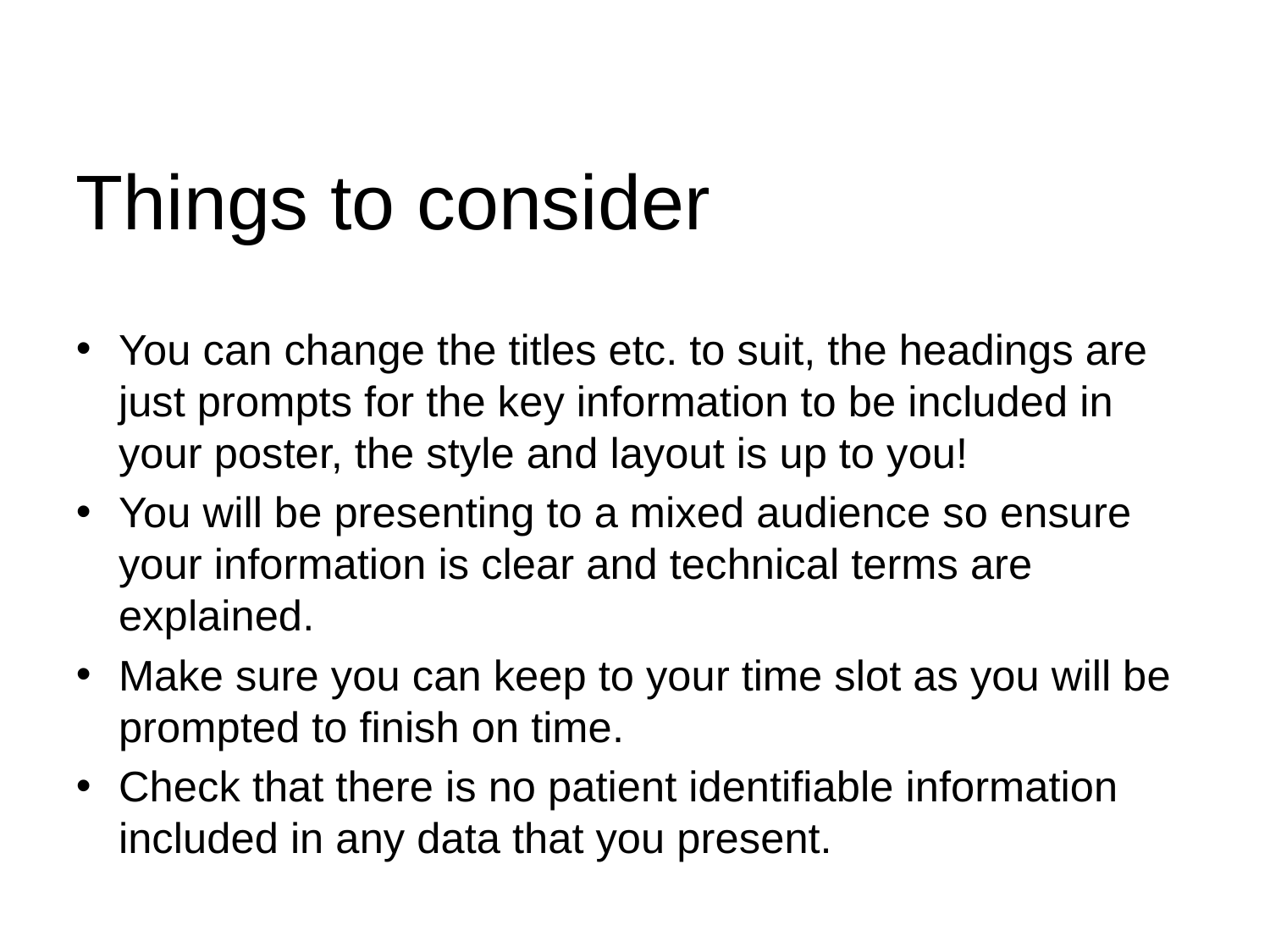

# Things to consider
You can change the titles etc. to suit, the headings are just prompts for the key information to be included in your poster, the style and layout is up to you!
You will be presenting to a mixed audience so ensure your information is clear and technical terms are explained.
Make sure you can keep to your time slot as you will be prompted to finish on time.
Check that there is no patient identifiable information included in any data that you present.

#TheGSQIAWay